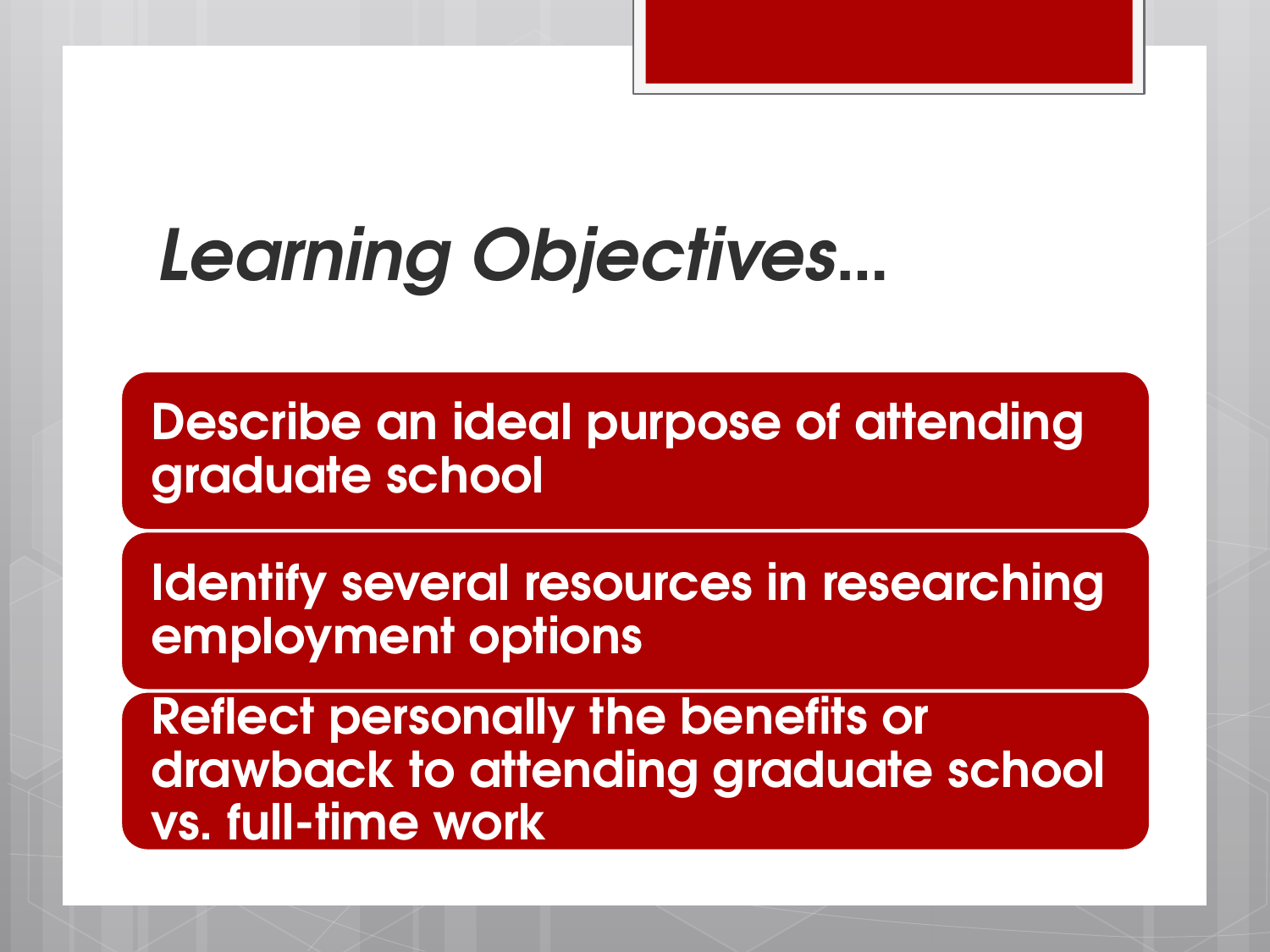

# Learning Objectives…
Describe an ideal purpose of attending graduate school
Identify several resources in researching employment options
Reflect personally the benefits or drawback to attending graduate school vs. full-time work